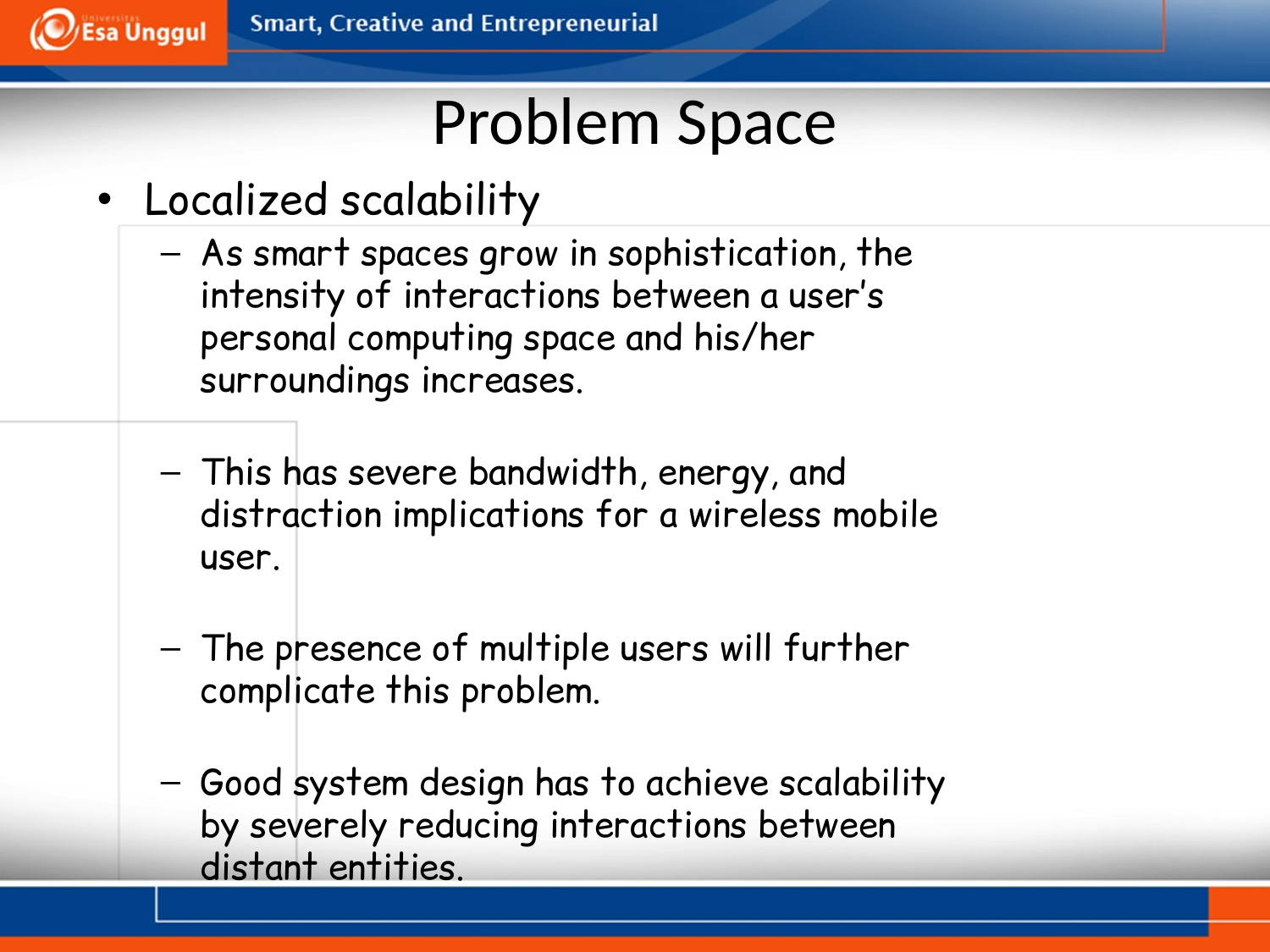

# Problem Space
Localized scalability
As smart spaces grow in sophistication, the intensity of interactions between a user’s personal computing space and his/her surroundings increases.
This has severe bandwidth, energy, and distraction implications for a wireless mobile user.
The presence of multiple users will further complicate this problem.
Good system design has to achieve scalability by severely reducing interactions between distant entities.